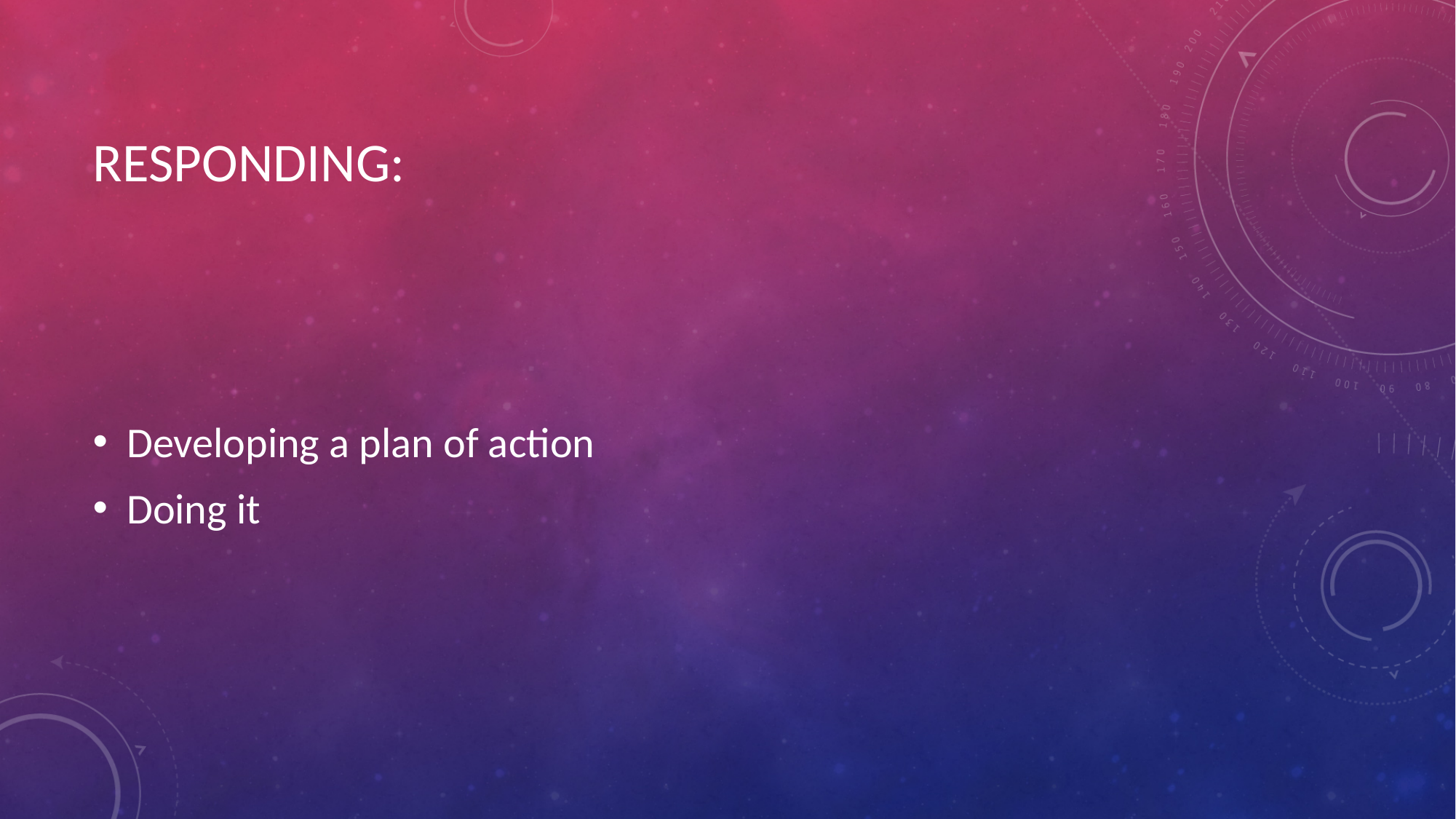

# Responding:
Developing a plan of action
Doing it